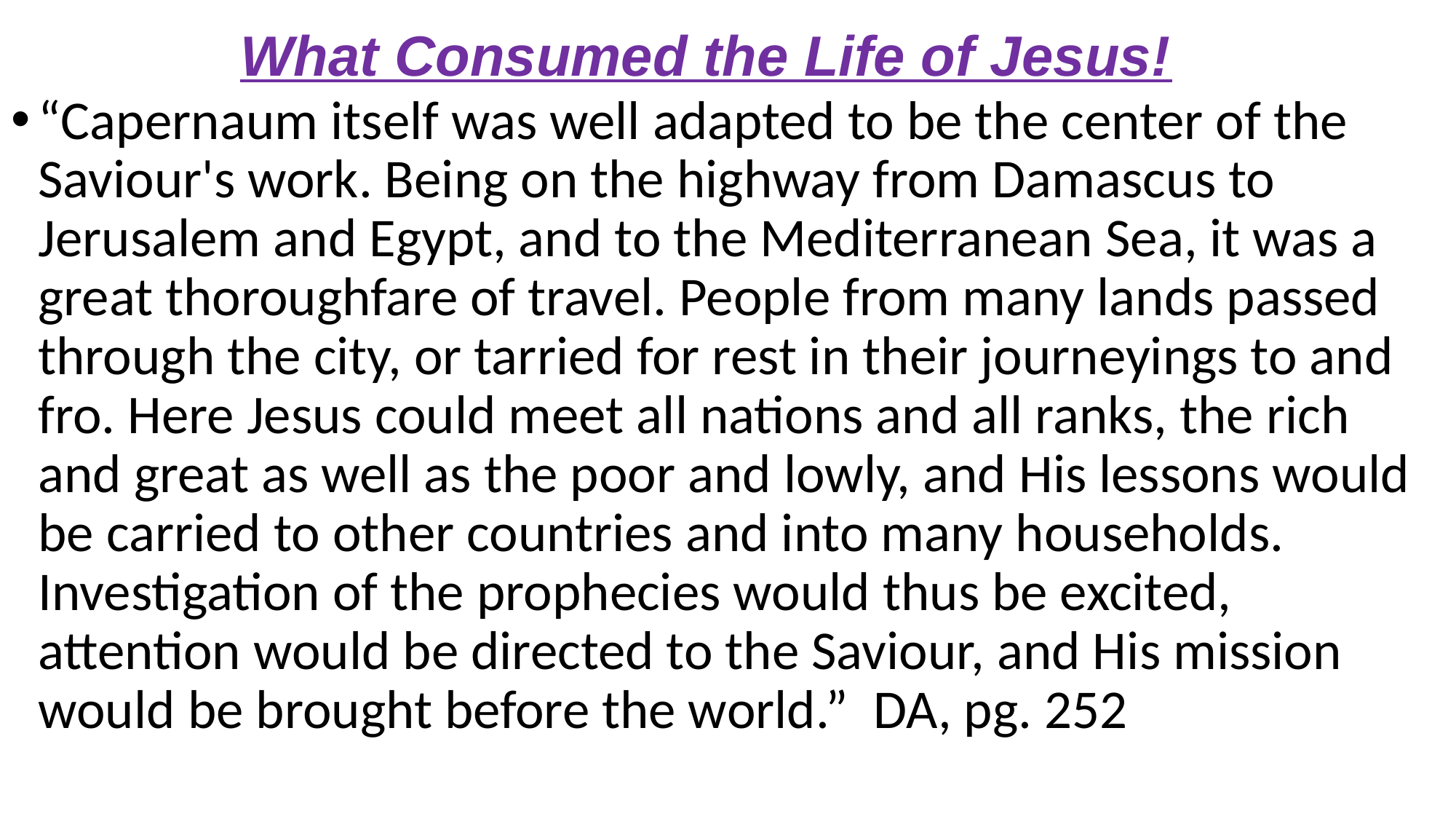

# What Consumed the Life of Jesus!
“Capernaum itself was well adapted to be the center of the Saviour's work. Being on the highway from Damascus to Jerusalem and Egypt, and to the Mediterranean Sea, it was a great thoroughfare of travel. People from many lands passed through the city, or tarried for rest in their journeyings to and fro. Here Jesus could meet all nations and all ranks, the rich and great as well as the poor and lowly, and His lessons would be carried to other countries and into many households. Investigation of the prophecies would thus be excited, attention would be directed to the Saviour, and His mission would be brought before the world.”  DA, pg. 252